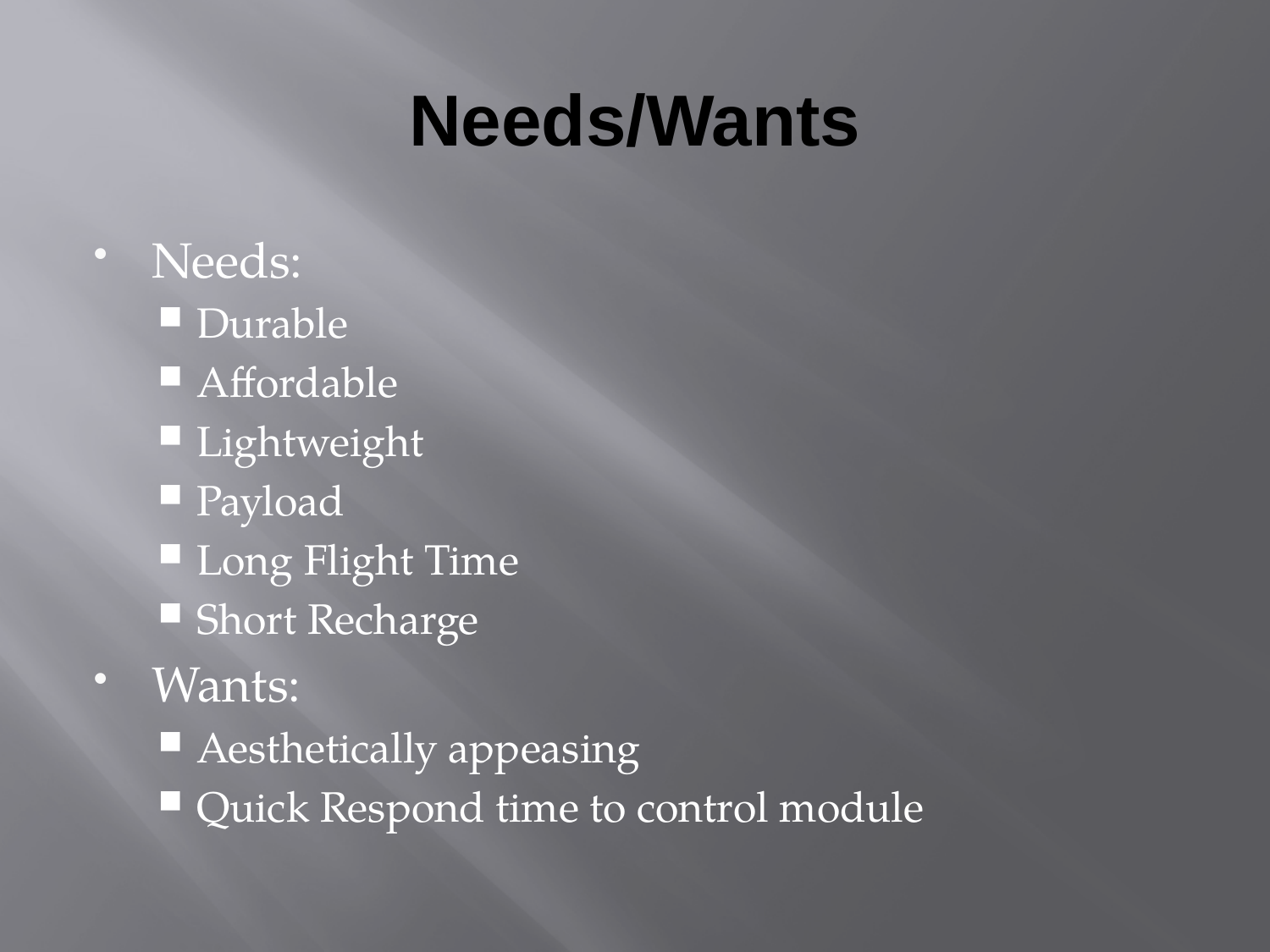

# Needs/Wants
Needs:
Durable
Affordable
Lightweight
Payload
Long Flight Time
Short Recharge
Wants:
Aesthetically appeasing
Quick Respond time to control module